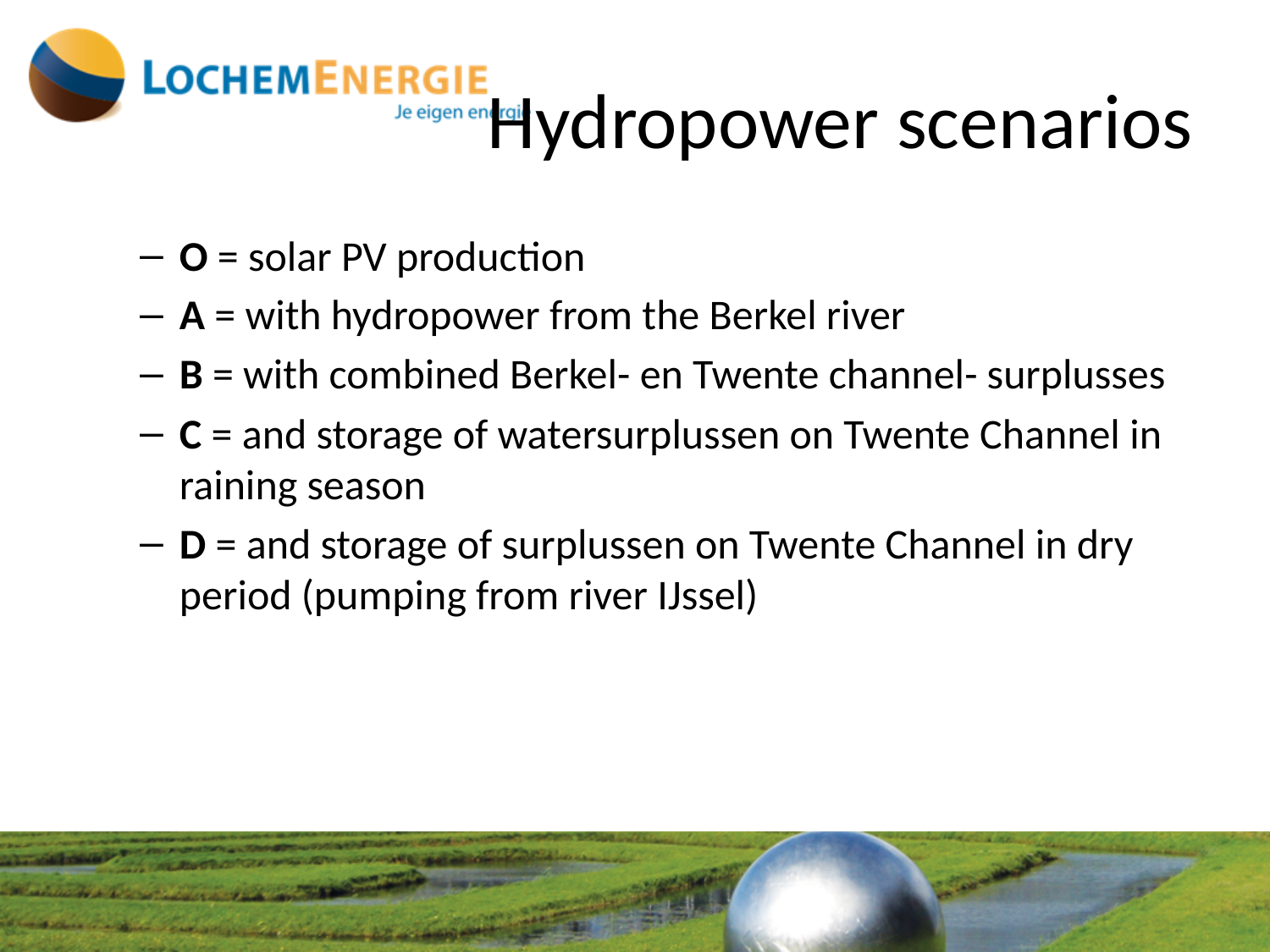

# Hydropower scenarios
O = solar PV production
A = with hydropower from the Berkel river
B = with combined Berkel- en Twente channel- surplusses
C = and storage of watersurplussen on Twente Channel in raining season
D = and storage of surplussen on Twente Channel in dry period (pumping from river IJssel)